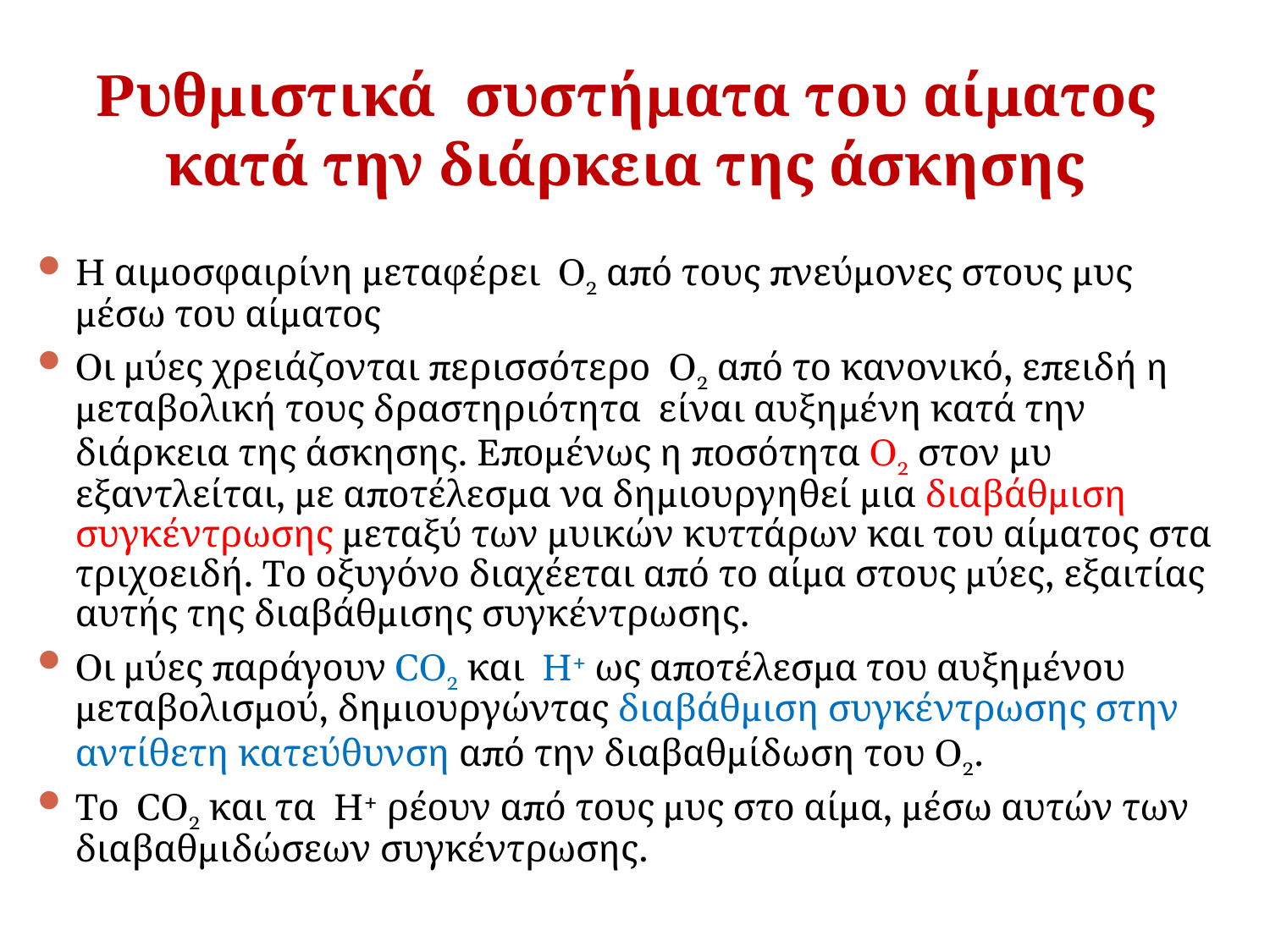

Pυθμιστικά  συστήματα του αίματος κατά την διάρκεια της άσκησης
Η αιμοσφαιρίνη μεταφέρει  O2 από τους πνεύμονες στους μυς μέσω του αίματος
Οι μύες χρειάζονται περισσότερο  O2 από το κανονικό, επειδή η μεταβολική τους δραστηριότητα  είναι αυξημένη κατά την διάρκεια της άσκησης. Επομένως η ποσότητα O2 στον μυ εξαντλείται, με αποτέλεσμα να δημιουργηθεί μια διαβάθμιση συγκέντρωσης μεταξύ των μυικών κυττάρων και του αίματος στα τριχοειδή. Το οξυγόνο διαχέεται από το αίμα στους μύες, εξαιτίας αυτής της διαβάθμισης συγκέντρωσης.
Οι μύες παράγουν CO2 και  H+ ως αποτέλεσμα του αυξημένου μεταβολισμού, δημιουργώντας διαβάθμιση συγκέντρωσης στην αντίθετη κατεύθυνση από την διαβαθμίδωση του O2.
Το  CO2 και τα  H+ ρέουν από τους μυς στο αίμα, μέσω αυτών των διαβαθμιδώσεων συγκέντρωσης.